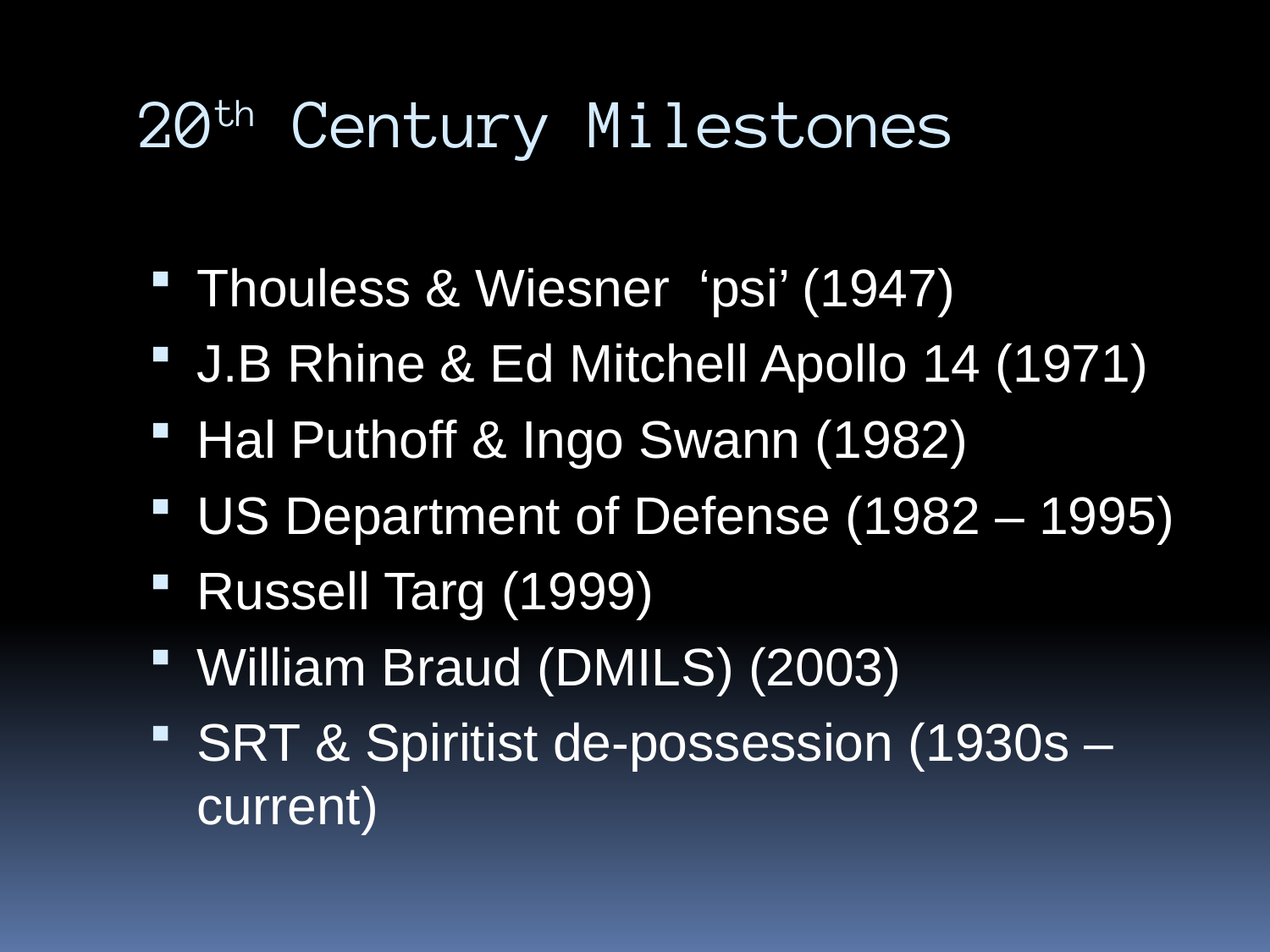

# 20th Century Milestones
Thouless & Wiesner  ‘psi’ (1947)
J.B Rhine & Ed Mitchell Apollo 14 (1971)
Hal Puthoff & Ingo Swann (1982)
US Department of Defense (1982 – 1995)
Russell Targ (1999)
William Braud (DMILS) (2003)
SRT & Spiritist de-possession (1930s – current)